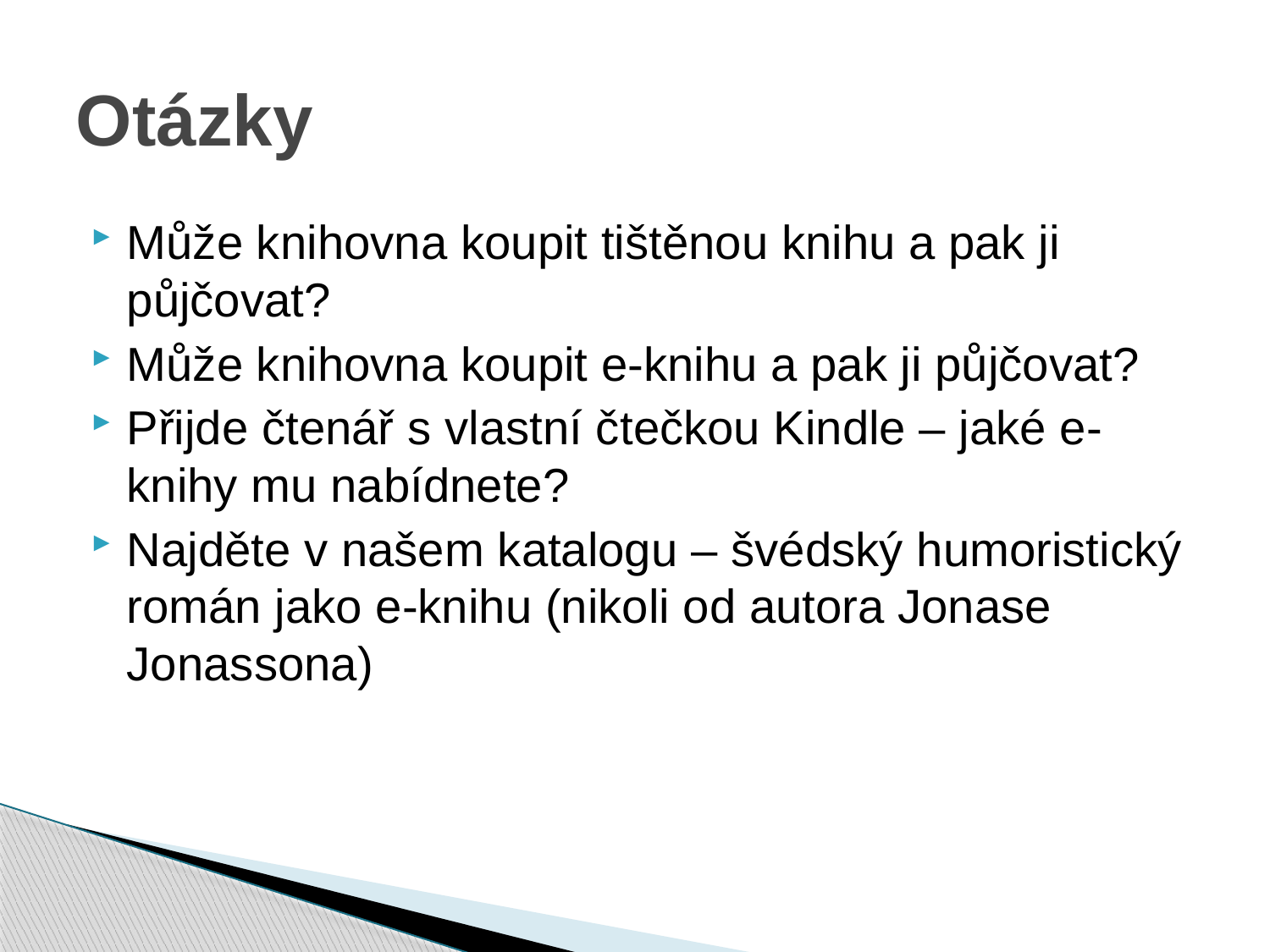

# Otázky
Může knihovna koupit tištěnou knihu a pak ji půjčovat?
Může knihovna koupit e-knihu a pak ji půjčovat?
Přijde čtenář s vlastní čtečkou Kindle – jaké e-knihy mu nabídnete?
Najděte v našem katalogu – švédský humoristický román jako e-knihu (nikoli od autora Jonase Jonassona)